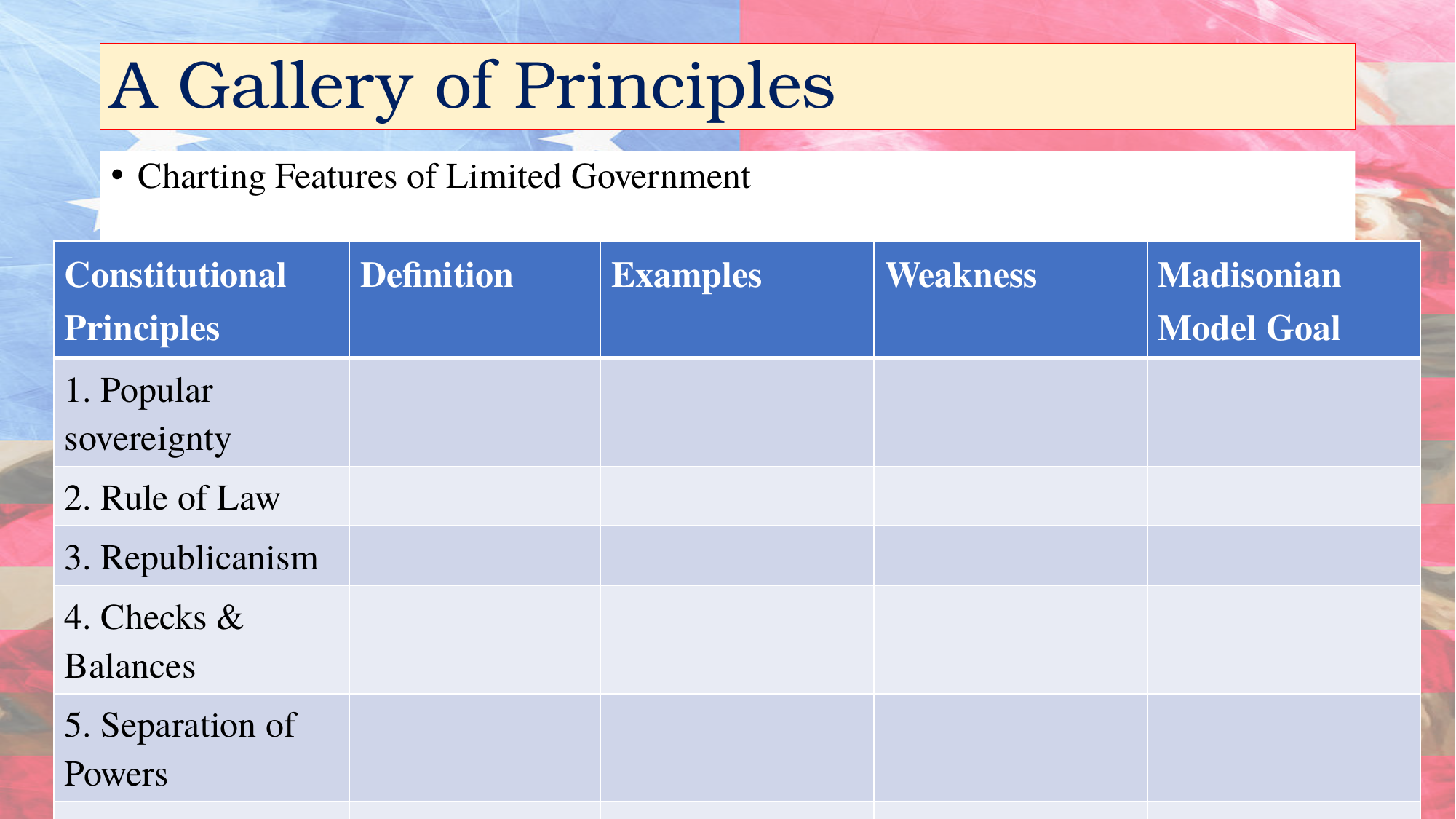

# A Gallery of Principles
Charting Features of Limited Government
| Constitutional Principles | Definition | Examples | Weakness | Madisonian Model Goal |
| --- | --- | --- | --- | --- |
| 1. Popular sovereignty |  |  |  |  |
| 2. Rule of Law |  |  |  |  |
| 3. Republicanism |  |  |  |  |
| 4. Checks & Balances |  |  |  |  |
| 5. Separation of Powers |  |  |  |  |
| 6. Federalism |  |  |  |  |